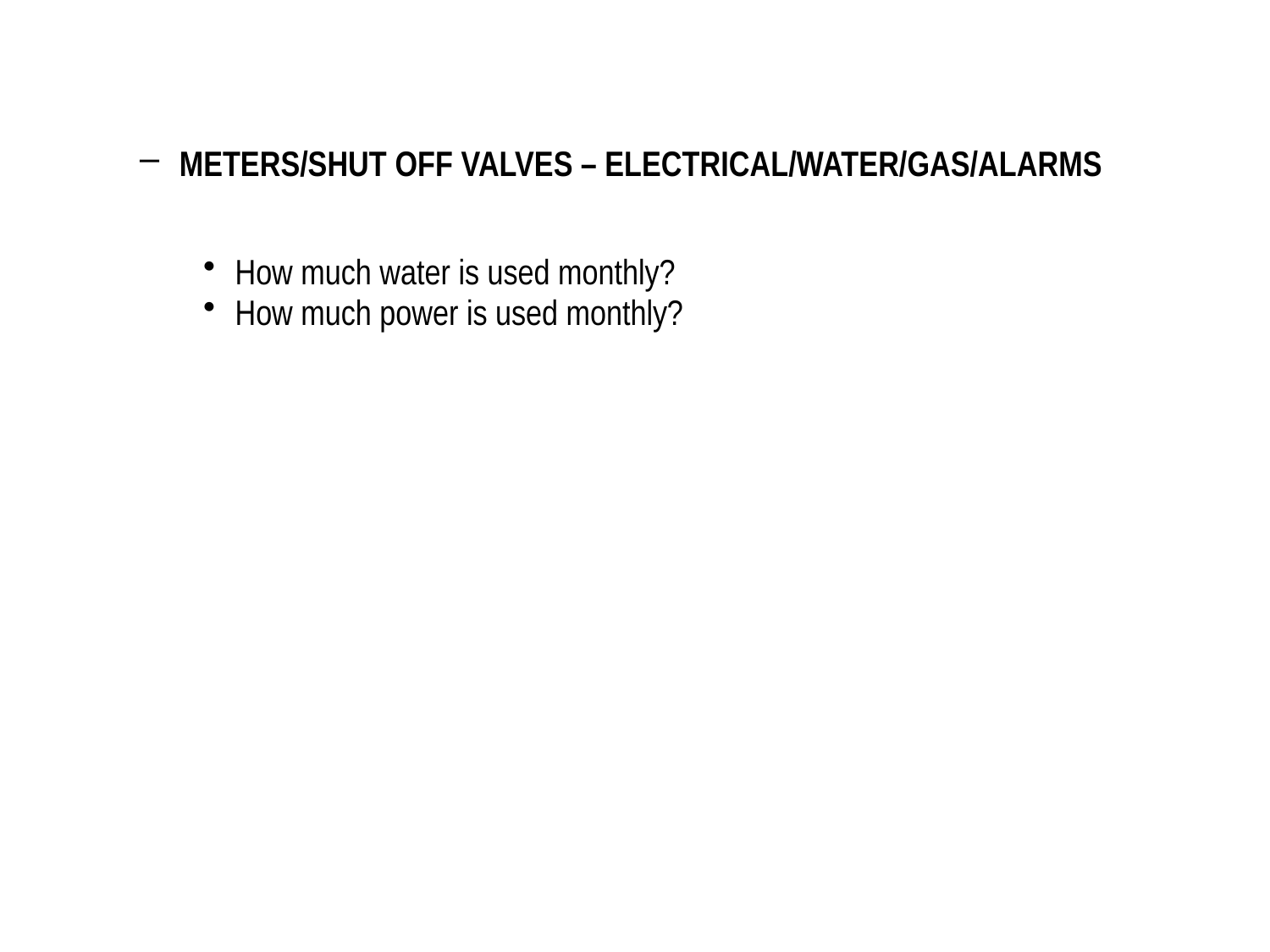

METERS/SHUT OFF VALVES – ELECTRICAL/WATER/GAS/ALARMS

How much water is used monthly?
How much power is used monthly?